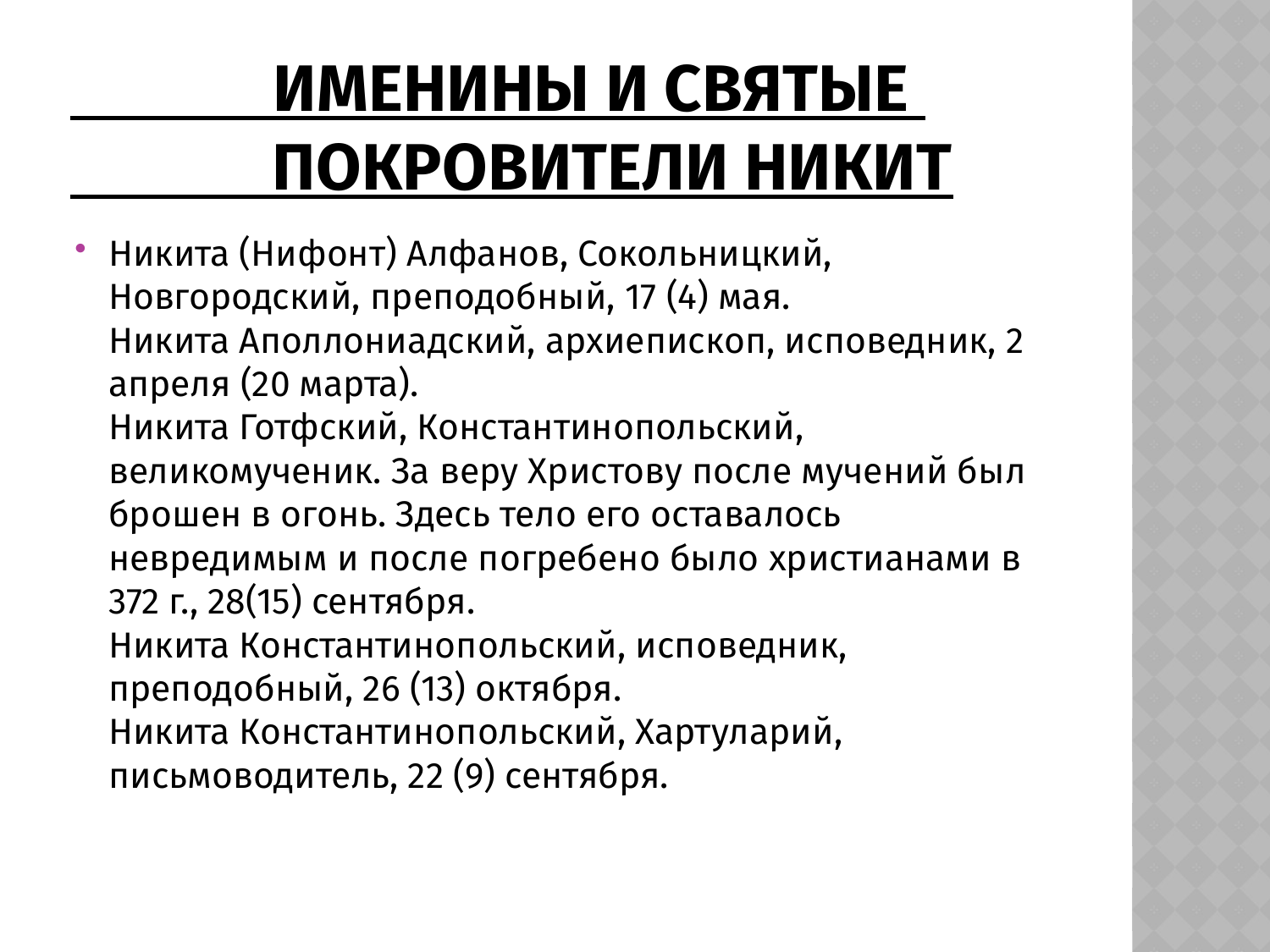

# ИМЕНИНЫ И СВЯТЫЕ ПОКРОВИТЕЛИ НИКИТ
Никита (Нифонт) Алфанов, Сокольницкий, Новгородский, преподобный, 17 (4) мая.
Никита Аполлониадский, архиепископ, исповедник, 2 апреля (20 марта).
Никита Готфский, Константинопольский, великомученик. За веру Христову после мучений был брошен в огонь. Здесь тело его оставалось невредимым и после погребено было христианами в 372 г., 28(15) сентября.
Никита Константинопольский, исповедник, преподобный, 26 (13) октября.
Никита Константинопольский, Хартуларий, письмоводитель, 22 (9) сентября.